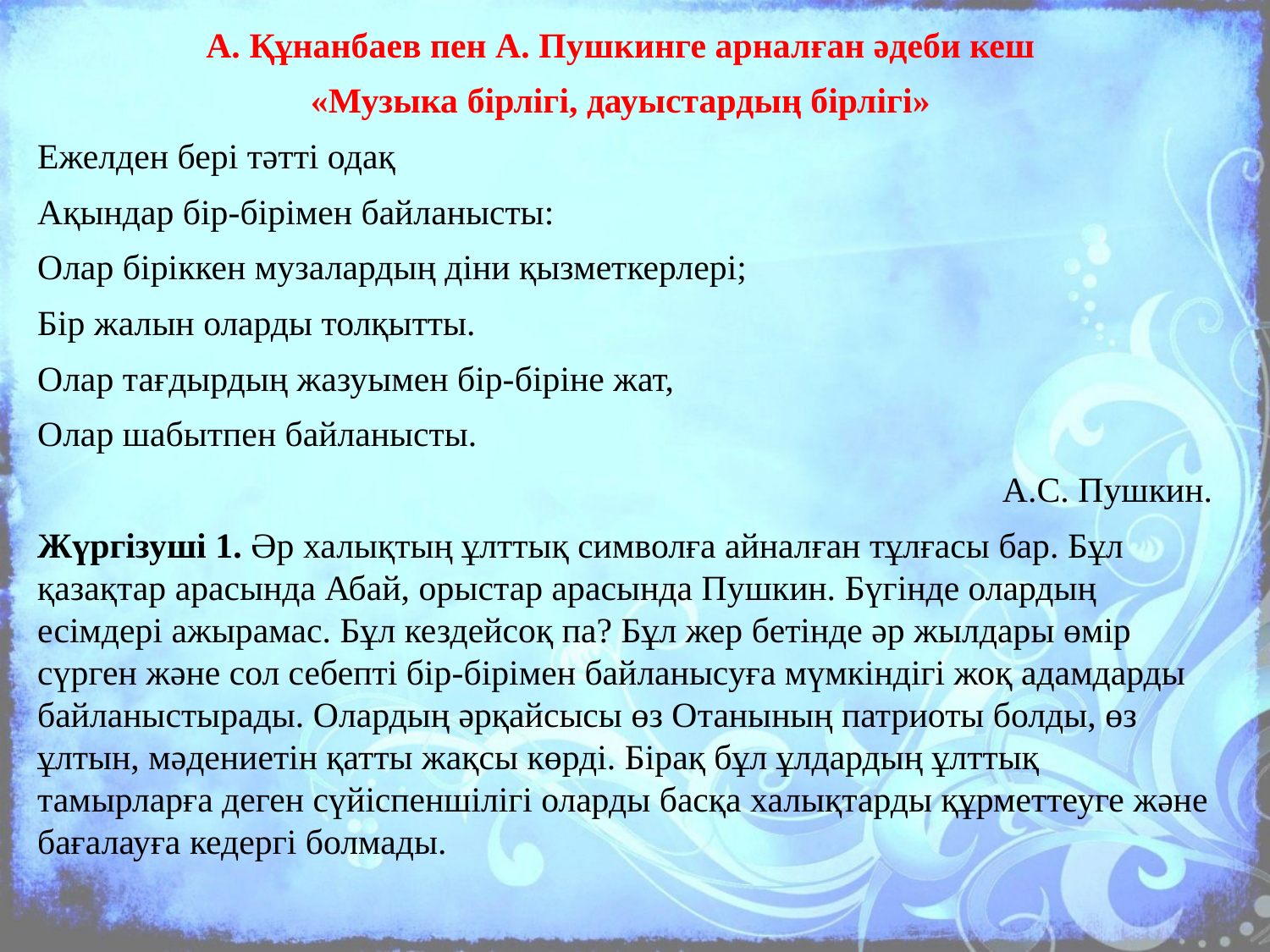

А. Құнанбаев пен А. Пушкинге арналған әдеби кеш
«Музыка бірлігі, дауыстардың бірлігі»
Ежелден бері тәтті одақ
Ақындар бір-бірімен байланысты:
Олар біріккен музалардың діни қызметкерлері;
Бір жалын оларды толқытты.
Олар тағдырдың жазуымен бір-біріне жат,
Олар шабытпен байланысты.
А.С. Пушкин.
Жүргізуші 1. Әр халықтың ұлттық символға айналған тұлғасы бар. Бұл қазақтар арасында Абай, орыстар арасында Пушкин. Бүгінде олардың есімдері ажырамас. Бұл кездейсоқ па? Бұл жер бетінде әр жылдары өмір сүрген және сол себепті бір-бірімен байланысуға мүмкіндігі жоқ адамдарды байланыстырады. Олардың әрқайсысы өз Отанының патриоты болды, өз ұлтын, мәдениетін қатты жақсы көрді. Бірақ бұл ұлдардың ұлттық тамырларға деген сүйіспеншілігі оларды басқа халықтарды құрметтеуге және бағалауға кедергі болмады.